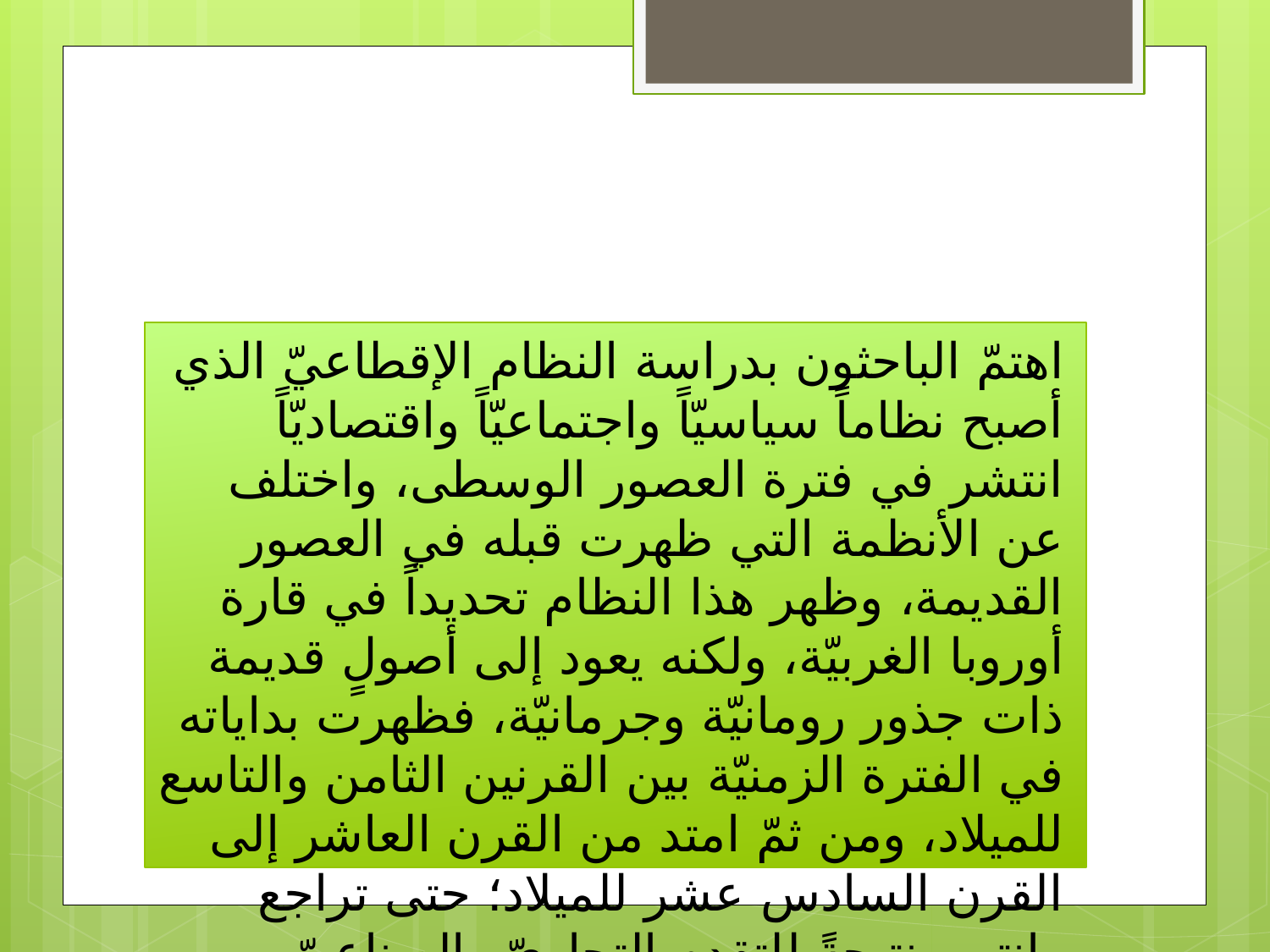

#
اهتمّ الباحثون بدراسة النظام الإقطاعيّ الذي أصبح نظاماً سياسيّاً واجتماعيّاً واقتصاديّاً انتشر في فترة العصور الوسطى، واختلف عن الأنظمة التي ظهرت قبله في العصور القديمة، وظهر هذا النظام تحديداً في قارة أوروبا الغربيّة، ولكنه يعود إلى أصولٍ قديمة ذات جذور رومانيّة وجرمانيّة، فظهرت بداياته في الفترة الزمنيّة بين القرنين الثامن والتاسع للميلاد، ومن ثمّ امتد من القرن العاشر إلى القرن السادس عشر للميلاد؛ حتى تراجع وانتهى نتيجةً للتقدم التجاريّ والصناعيّ.